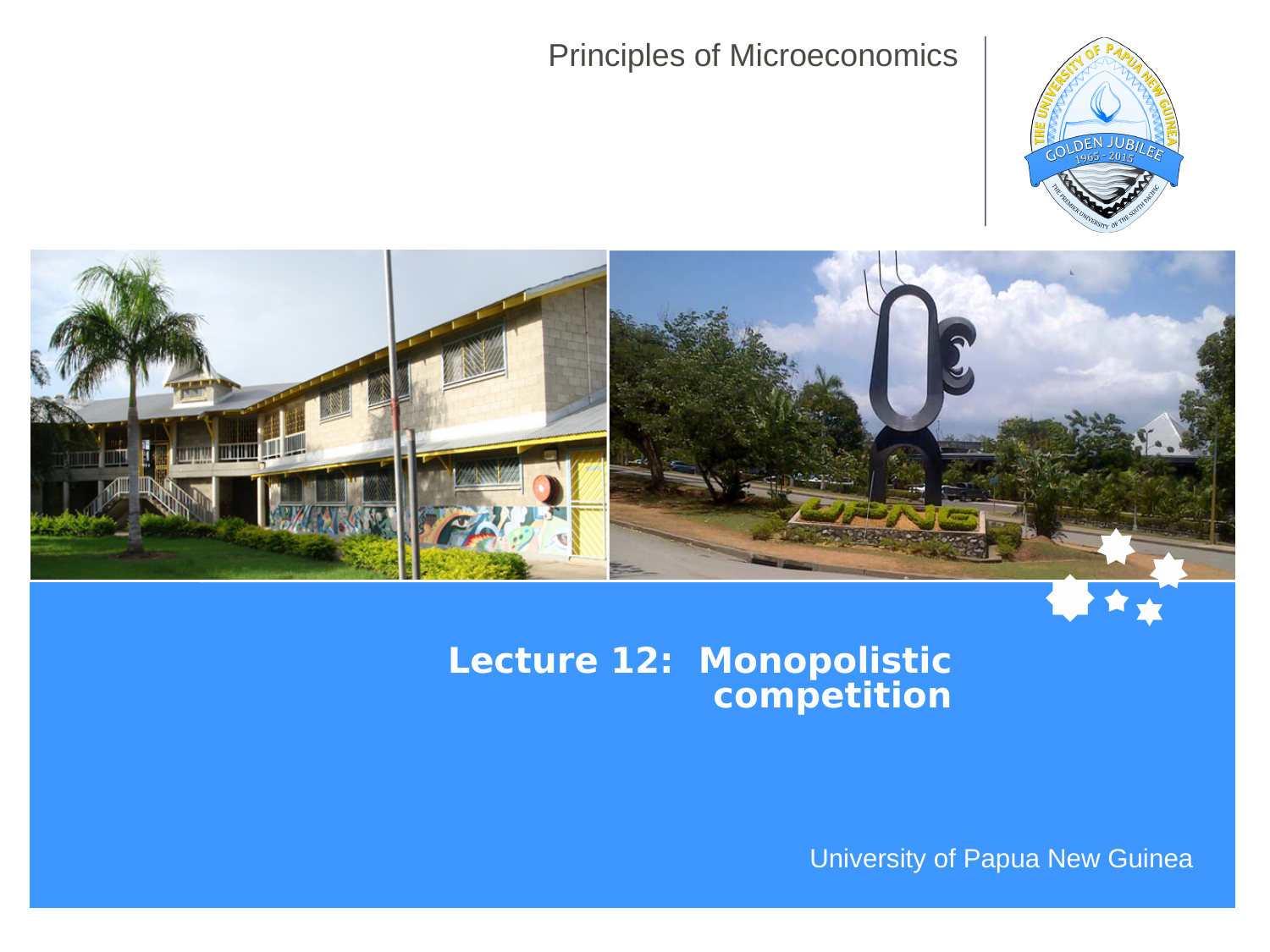

# Principles of Microeconomics
Lecture 12:  Monopolistic
 competition